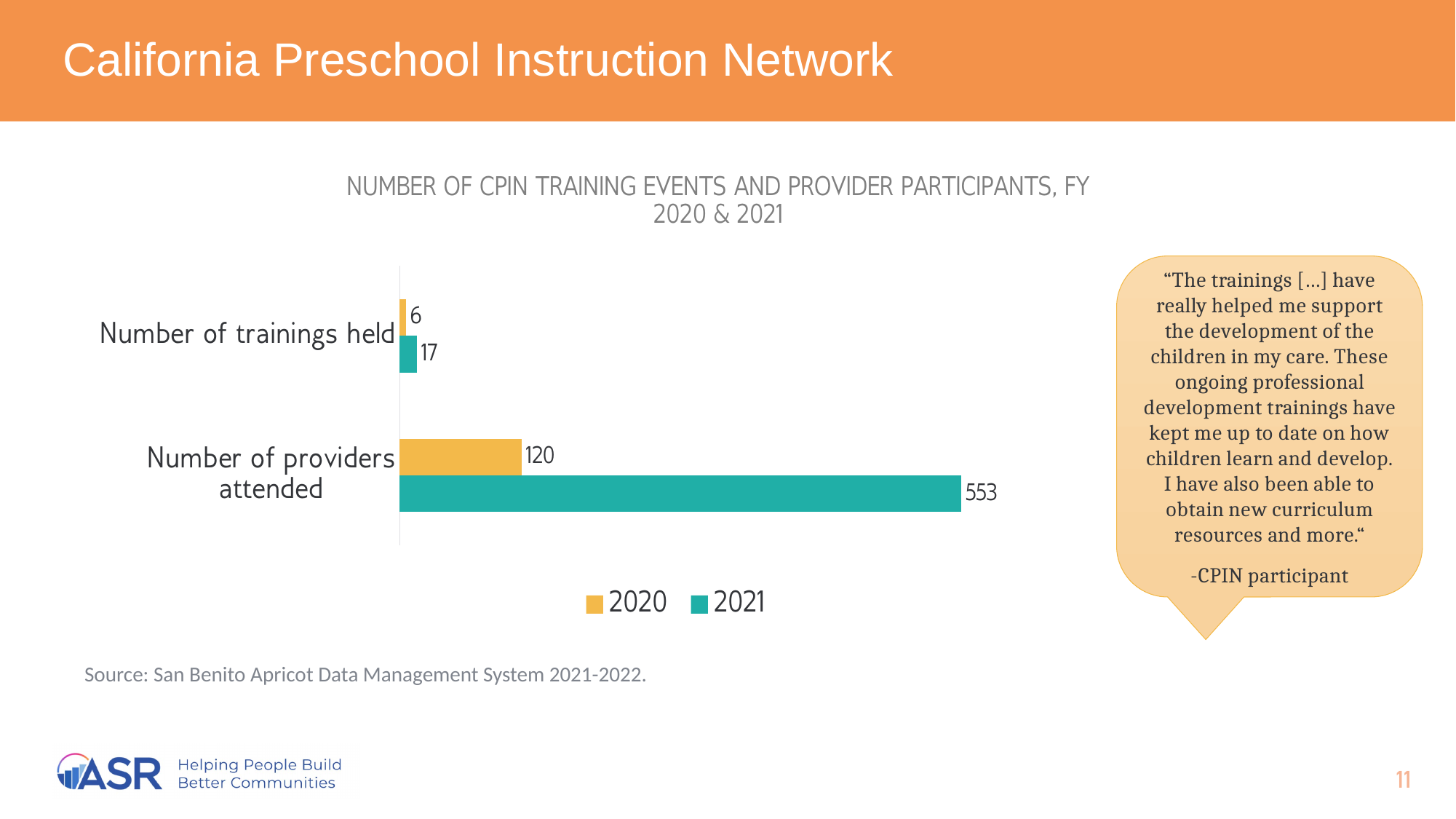

# California Preschool Instruction Network

### Chart: NUMBER OF CPIN TRAINING EVENTS AND PROVIDER PARTICIPANTS, FY 2020 & 2021

| Category | 2021 | 2020 |
|---|---|---|
| Number of providers attended | 553.0 | 120.0 |
| Number of trainings held | 17.0 | 6.0 |
“The trainings […] have really helped me support the development of the children in my care. These ongoing professional development trainings have kept me up to date on how children learn and develop. I have also been able to obtain new curriculum resources and more.“
-CPIN participant
Source: San Benito Apricot Data Management System 2021-2022.
11